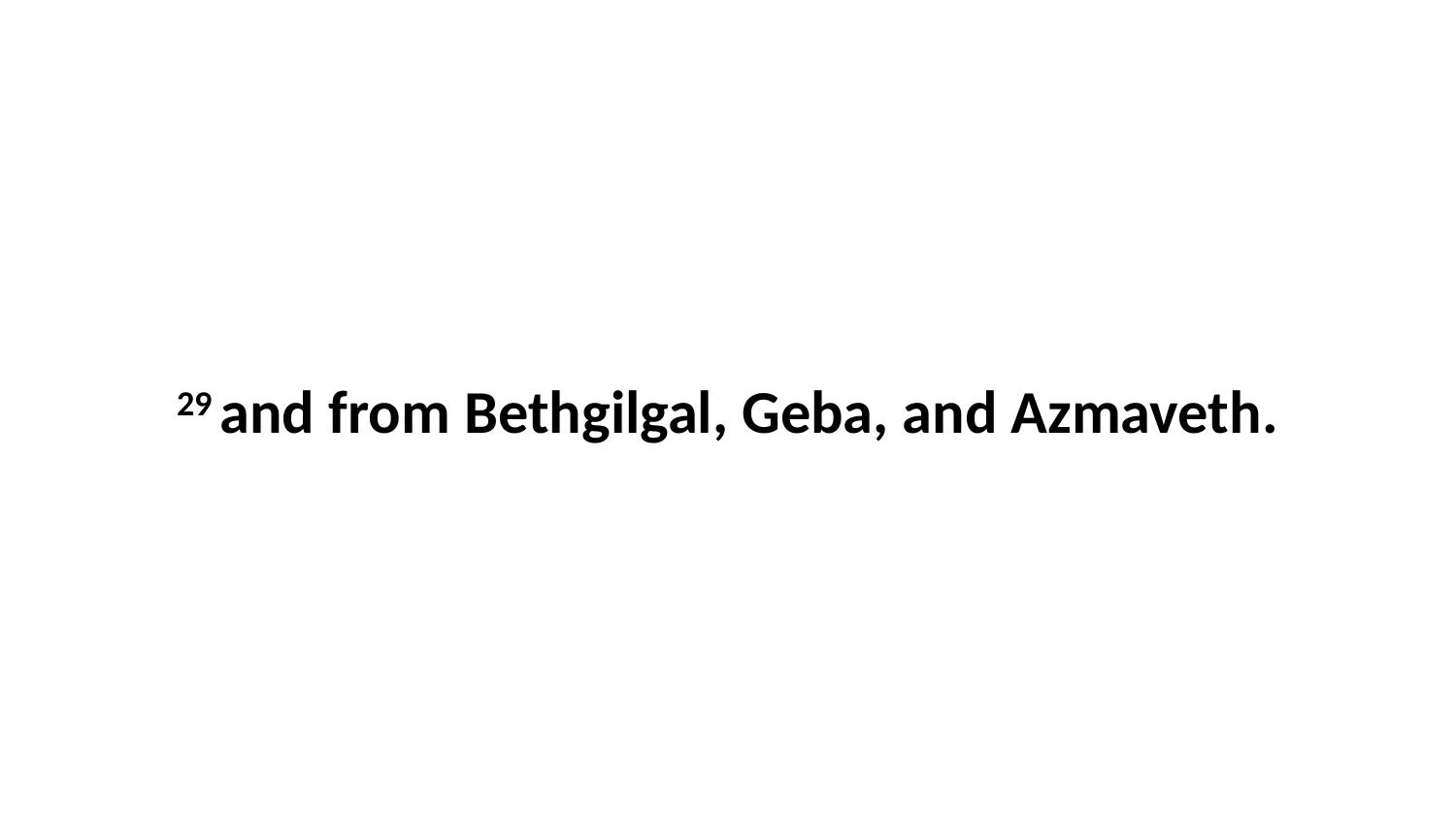

29 and from Bethgilgal, Geba, and Azmaveth.